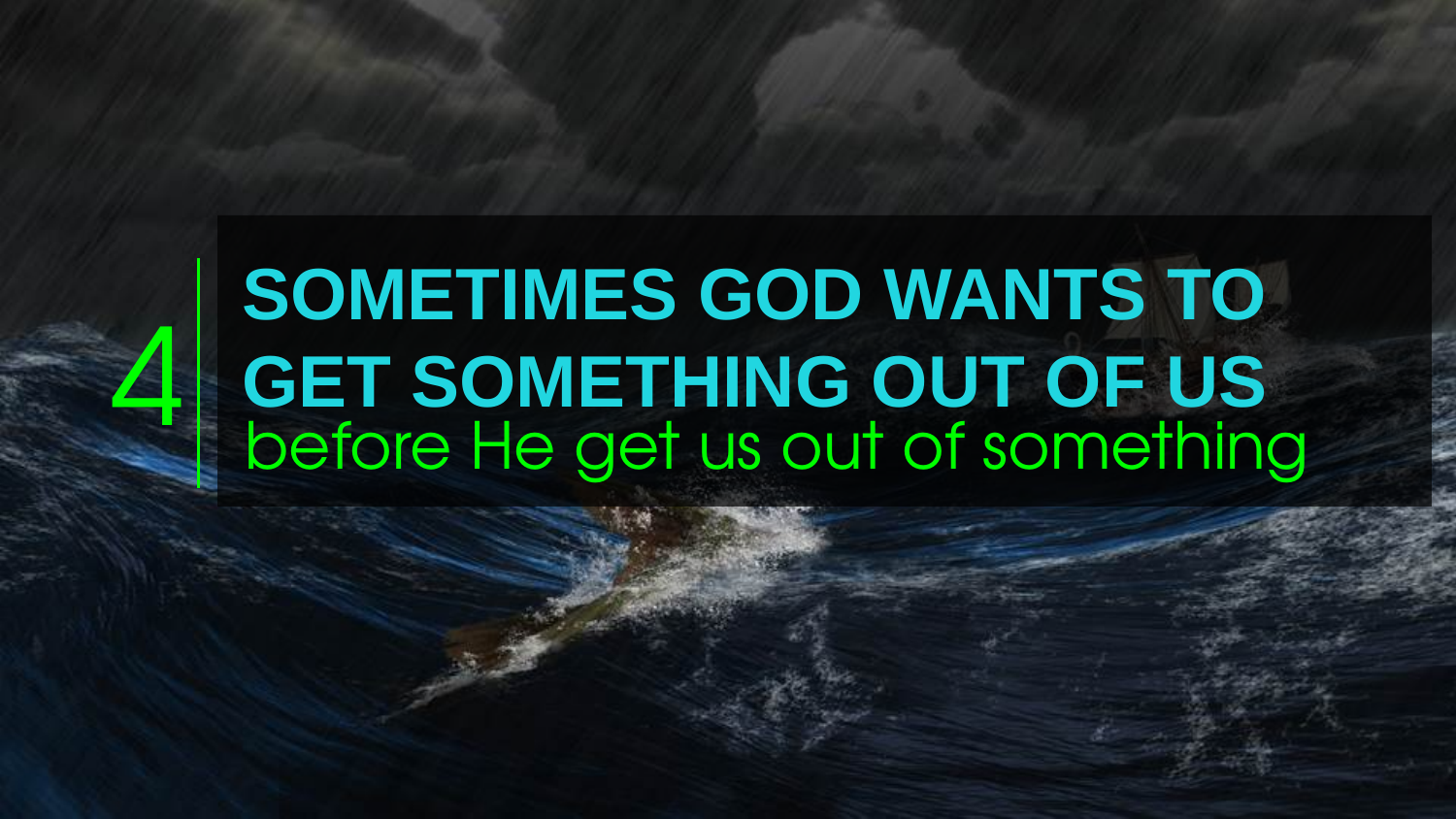

SOMETIMES GOD WANTS TO GET SOMETHING OUT OF US
4
before He get us out of something